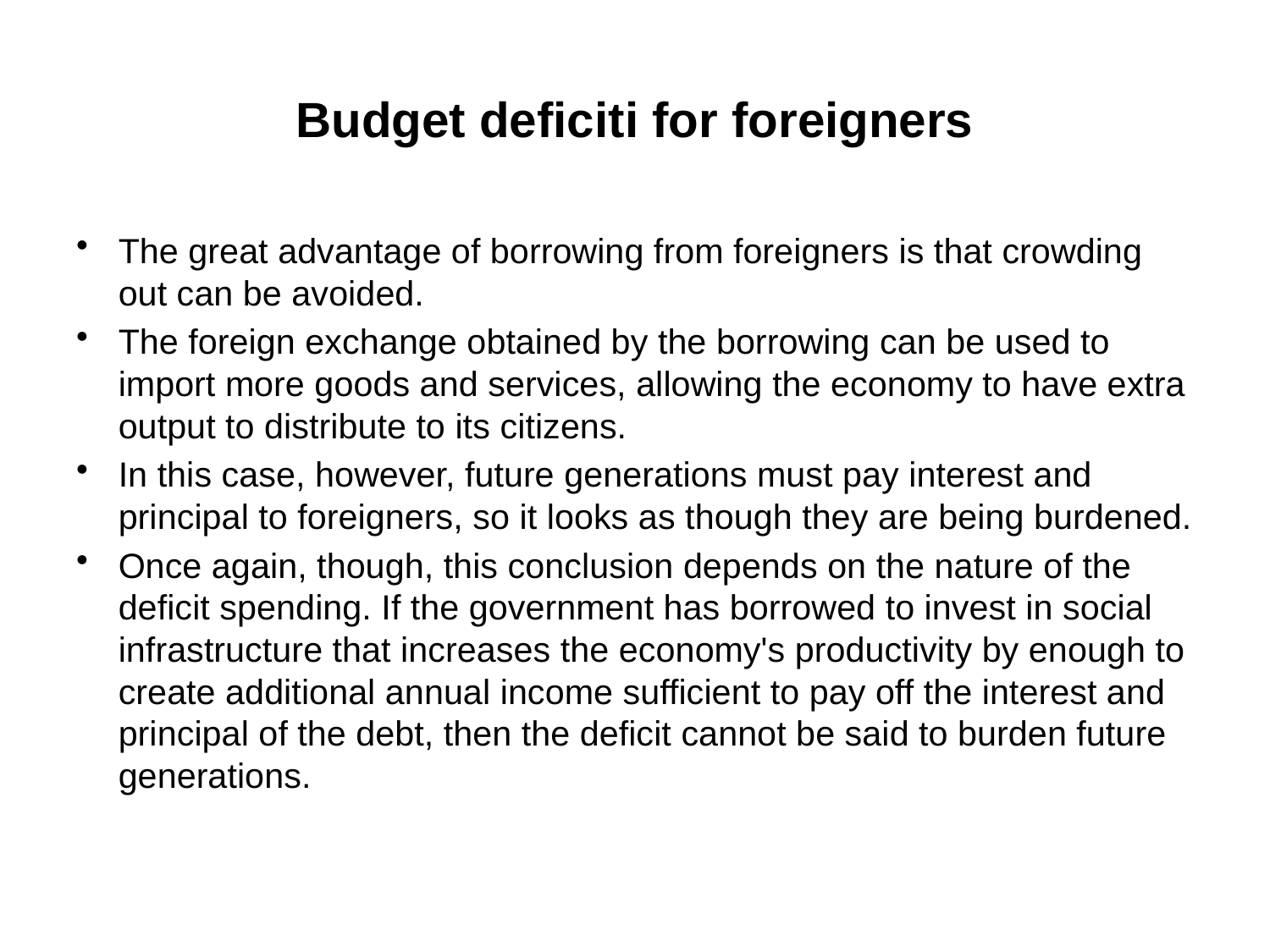

# Budget deficiti for foreigners
The great advantage of borrowing from foreigners is that crowding out can be avoided.
The foreign exchange obtained by the borrowing can be used to import more goods and services, allowing the economy to have extra output to distribute to its citizens.
In this case, however, future generations must pay interest and principal to foreigners, so it looks as though they are being burdened.
Once again, though, this conclusion depends on the nature of the deficit spending. If the government has borrowed to invest in social infrastructure that increases the economy's productivity by enough to create additional annual income sufficient to pay off the interest and principal of the debt, then the deficit cannot be said to burden future generations.